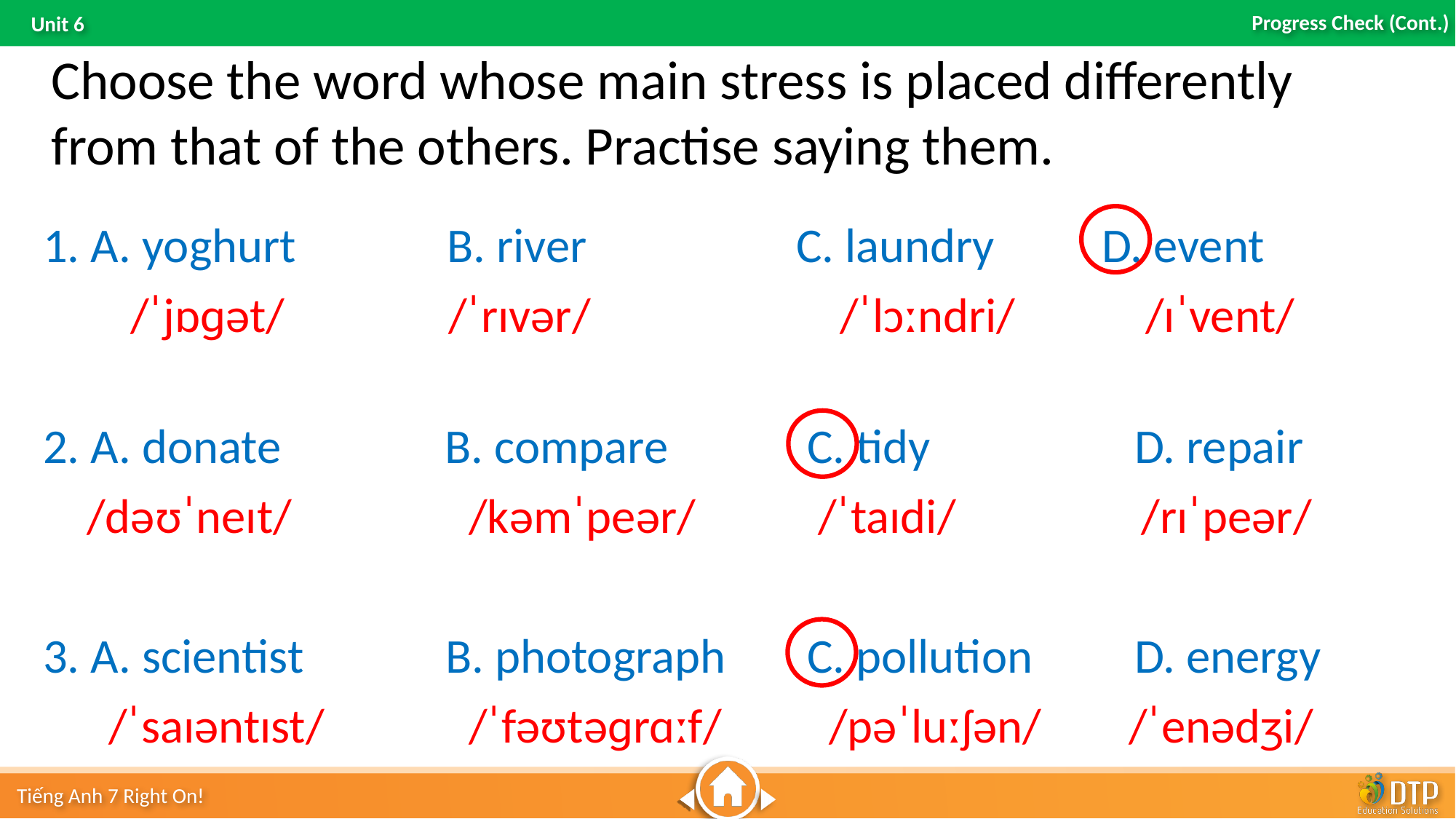

Choose the word whose main stress is placed differently from that of the others. Practise saying them.
1. A. yoghurt	       B. river		         C. laundry	       D. event
        /ˈjɒɡət/               /ˈrɪvər/	             /ˈlɔːndri/	           /ɪˈvent/

2. A. donate               B. compare		C. tidy 		D. repair
    /dəʊˈneɪt/	         /kəmˈpeər/	           /ˈtaɪdi/                 /rɪˈpeər/

3. A. scientist             B. photograph	C. pollution	D. energy
      /ˈsaɪəntɪst/	         /ˈfəʊtəɡrɑːf/	  /pəˈluːʃən/        /ˈenədʒi/